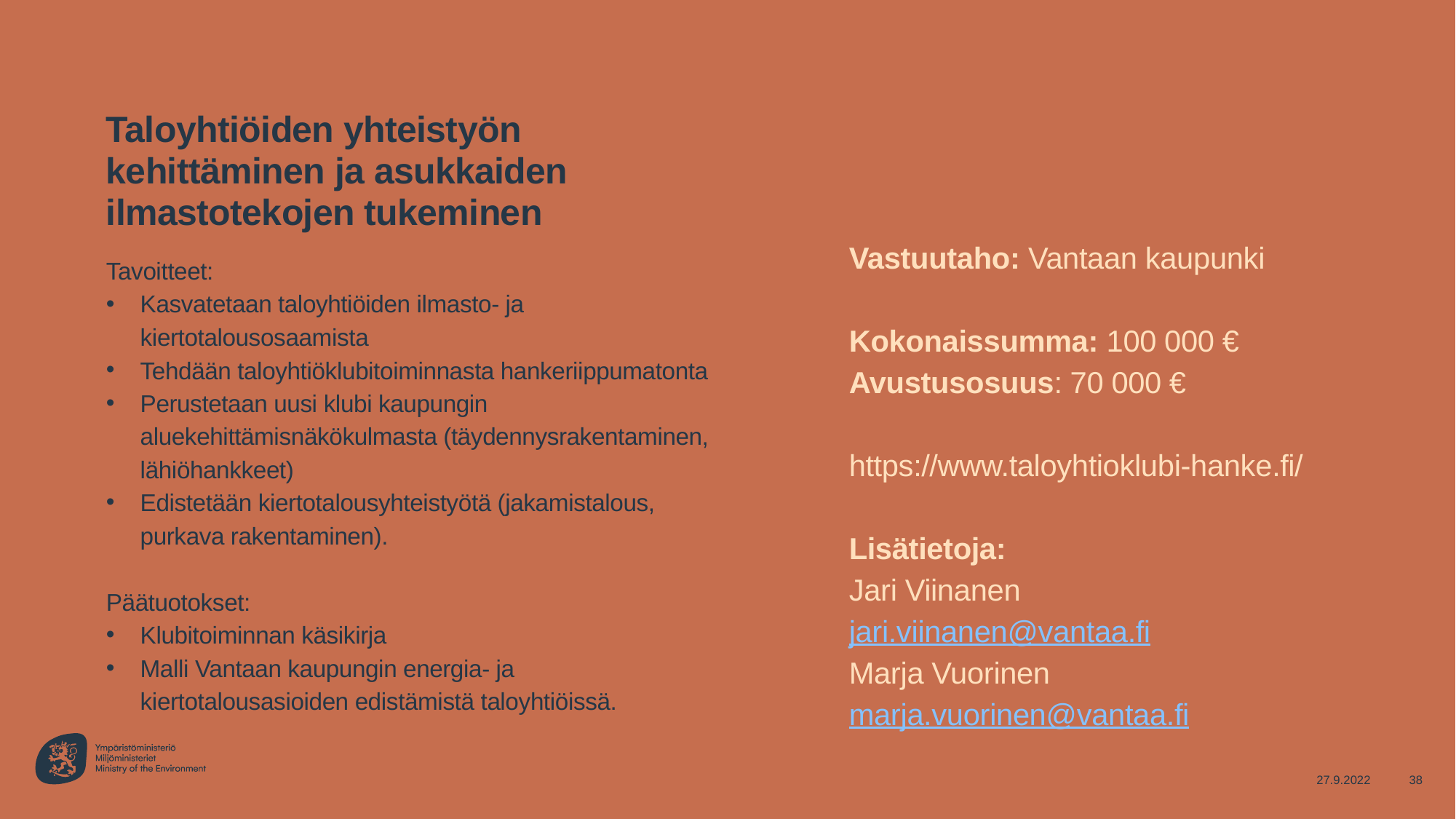

# Taloyhtiöiden yhteistyön kehittäminen ja asukkaiden ilmastotekojen tukeminen
Vastuutaho: Vantaan kaupunki

Kokonaissumma: 100 000 €
Avustusosuus: 70 000 €

https://www.taloyhtioklubi-hanke.fi/

Lisätietoja:
Jari Viinanen
jari.viinanen@vantaa.fi
Marja Vuorinen marja.vuorinen@vantaa.fi

Tavoitteet:
Kasvatetaan taloyhtiöiden ilmasto- ja kiertotalousosaamista
Tehdään taloyhtiöklubitoiminnasta hankeriippumatonta
Perustetaan uusi klubi kaupungin aluekehittämisnäkökulmasta (täydennysrakentaminen, lähiöhankkeet)
Edistetään kiertotalousyhteistyötä (jakamistalous, purkava rakentaminen).

Päätuotokset:
Klubitoiminnan käsikirja
Malli Vantaan kaupungin energia- ja kiertotalousasioiden edistämistä taloyhtiöissä.
27.9.2022
38